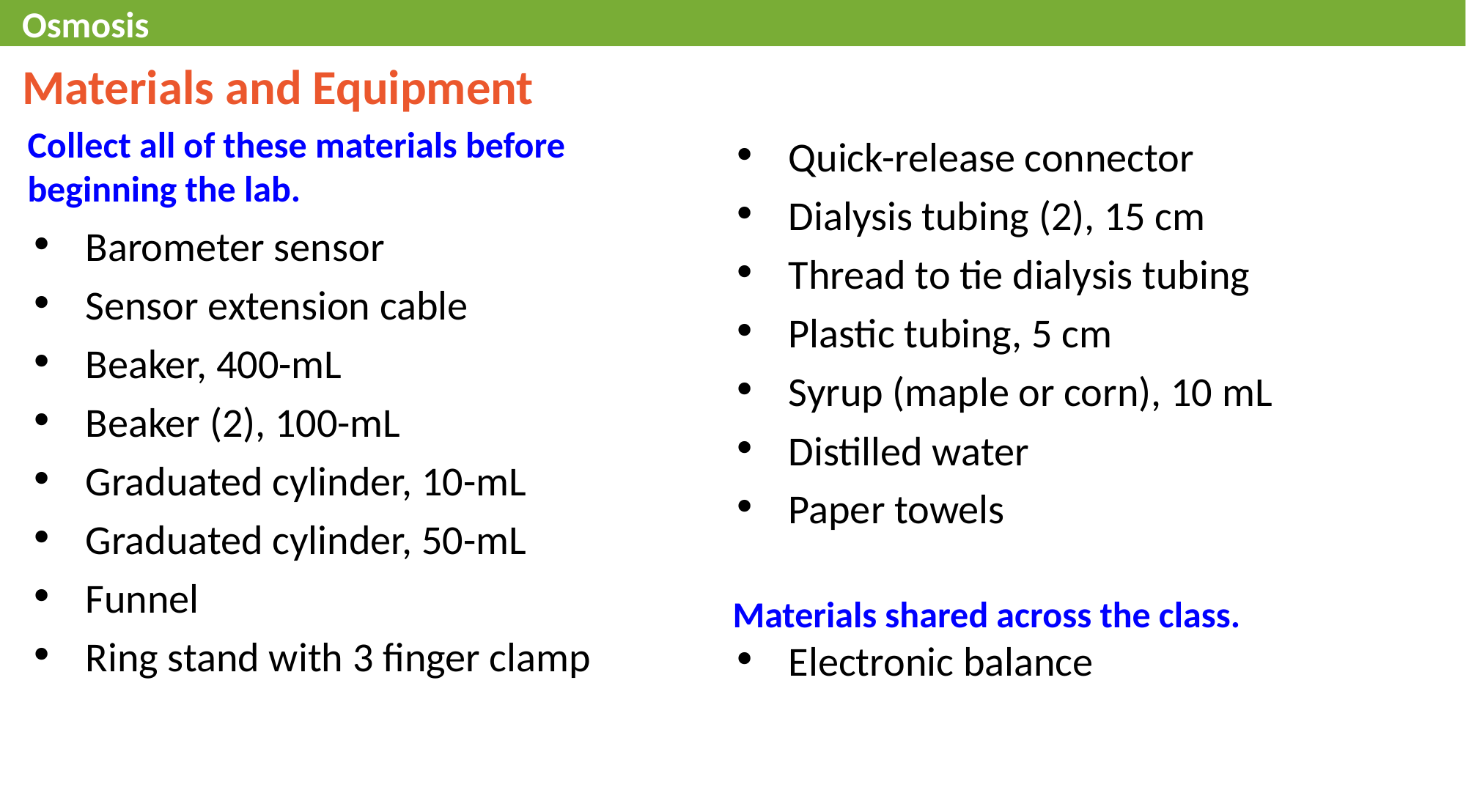

Osmosis
Materials and Equipment
Collect all of these materials before beginning the lab.
Quick-release connector
Dialysis tubing (2), 15 cm
Thread to tie dialysis tubing
Plastic tubing, 5 cm
Syrup (maple or corn), 10 mL
Distilled water
Paper towels

Materials shared across the class.
Electronic balance
Barometer sensor
Sensor extension cable
Beaker, 400-mL
Beaker (2), 100-mL
Graduated cylinder, 10-mL
Graduated cylinder, 50-mL
Funnel
Ring stand with 3 finger clamp